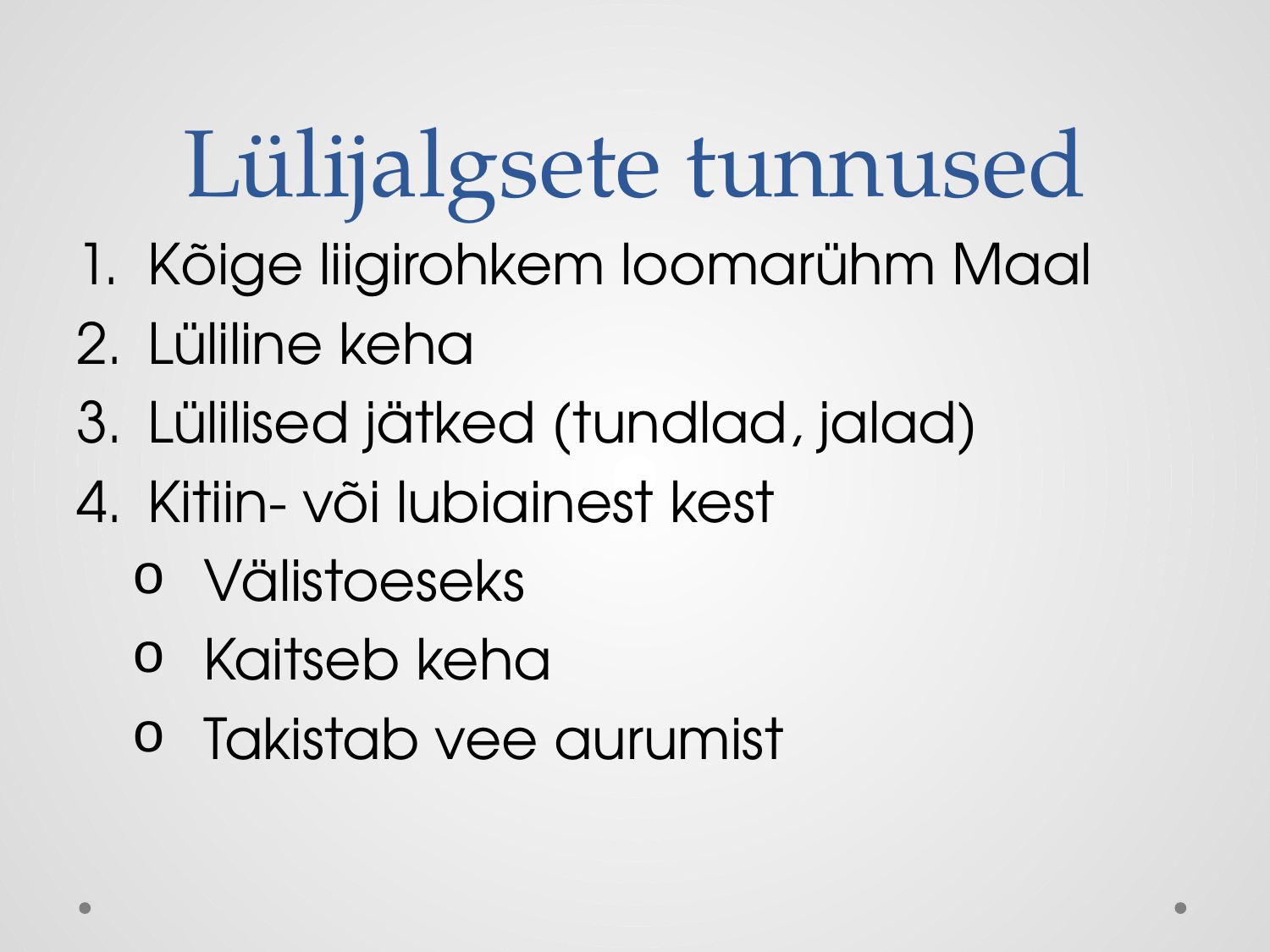

# Lülijalgsete tunnused
Kõige liigirohkem loomarühm Maal
Lüliline keha
Lülilised jätked (tundlad, jalad)
Kitiin- või lubiainest kest
Välistoeseks
Kaitseb keha
Takistab vee aurumist